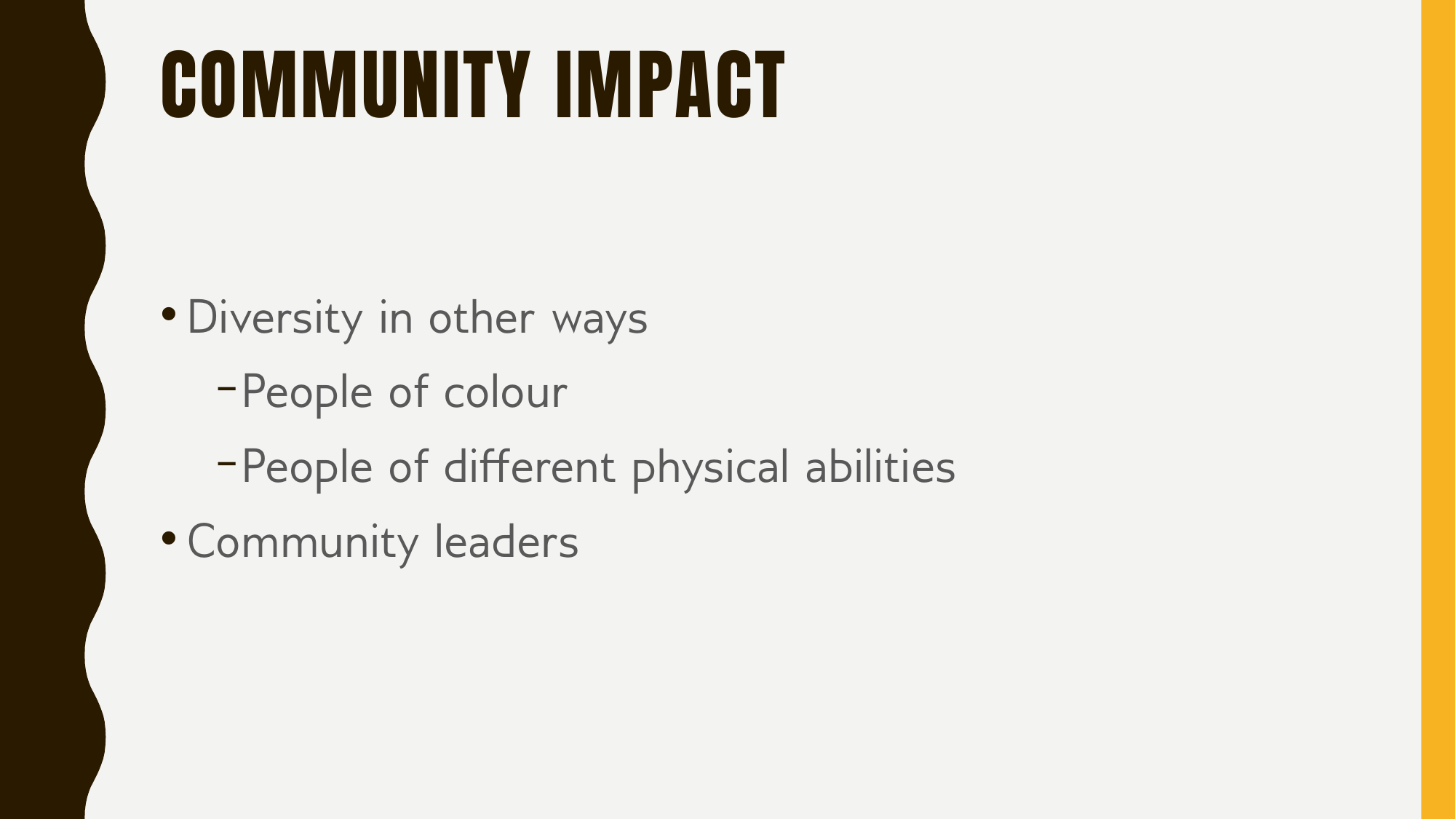

# Community Impact
Diversity in other ways
People of colour
People of different physical abilities
Community leaders